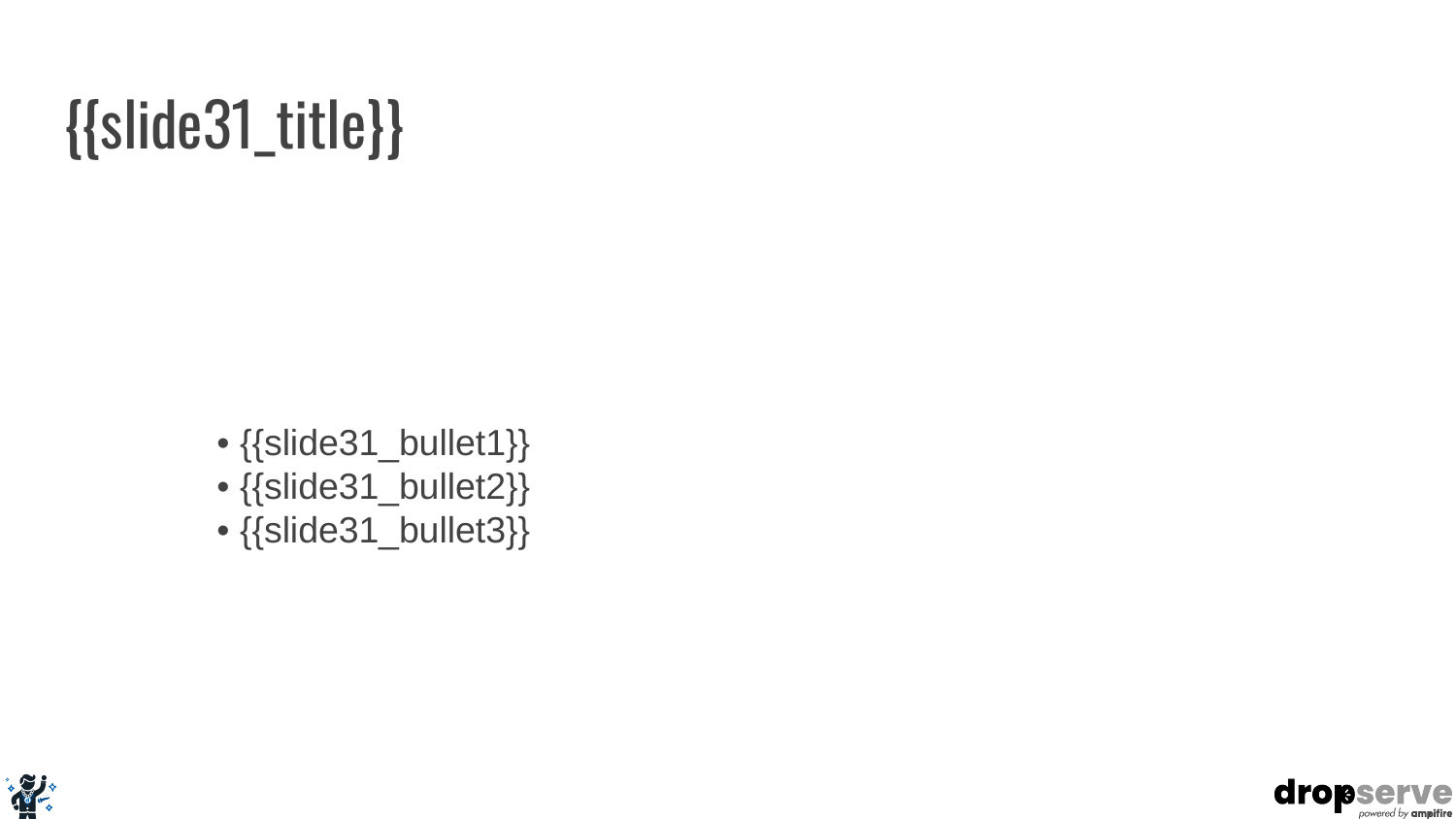

# {{slide31_title}}
• {{slide31_bullet1}}
• {{slide31_bullet2}}
• {{slide31_bullet3}}